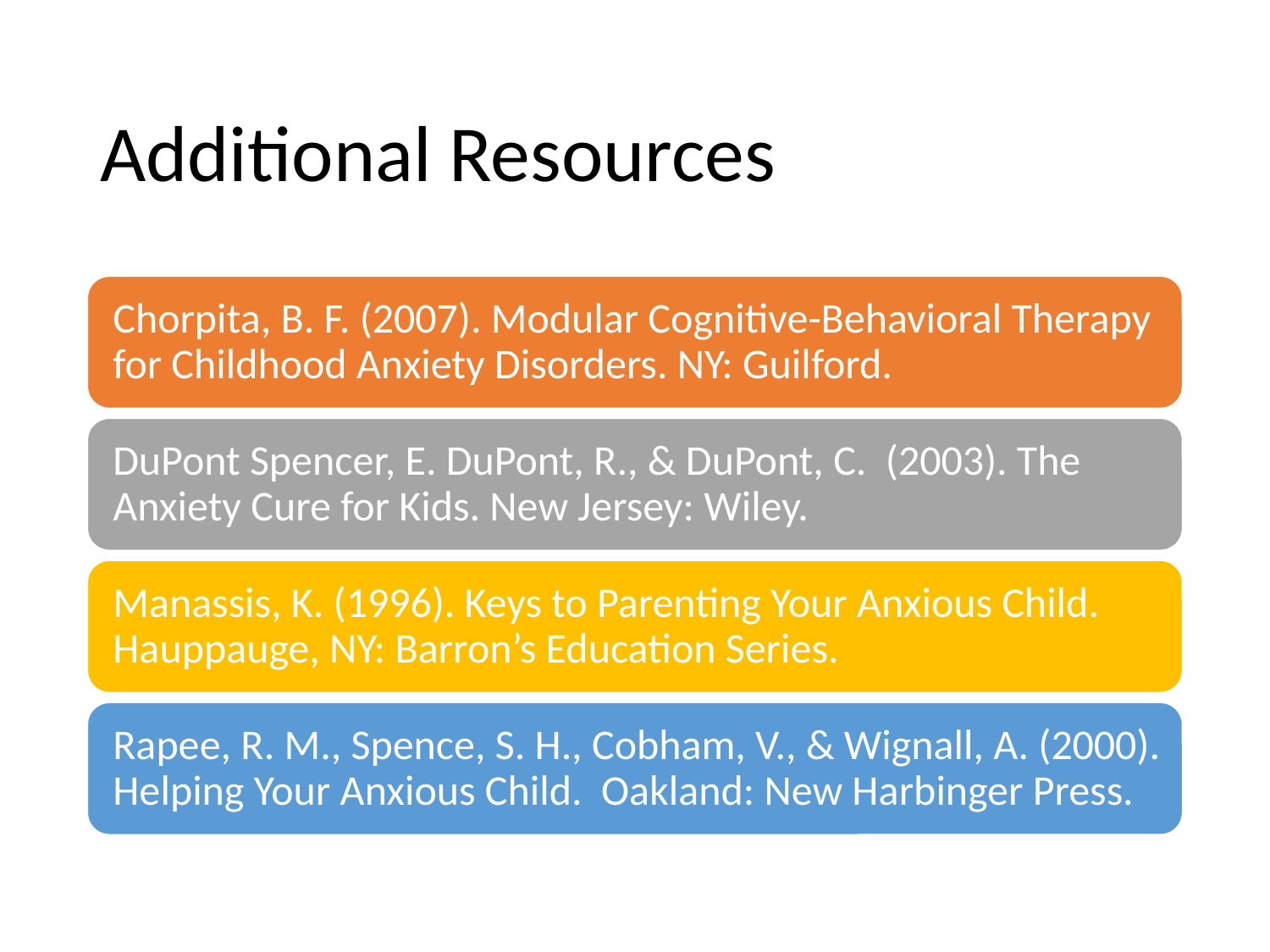

# Additional Resources
Chorpita, B. F. (2007). Modular Cognitive-Behavioral Therapy for Childhood Anxiety Disorders. NY: Guilford.
DuPont Spencer, E. DuPont, R., & DuPont, C.  (2003). The Anxiety Cure for Kids. New Jersey: Wiley.
Manassis, K. (1996). Keys to Parenting Your Anxious Child. Hauppauge, NY: Barron’s Education Series.
Rapee, R. M., Spence, S. H., Cobham, V., & Wignall, A. (2000). Helping Your Anxious Child.  Oakland: New Harbinger Press.